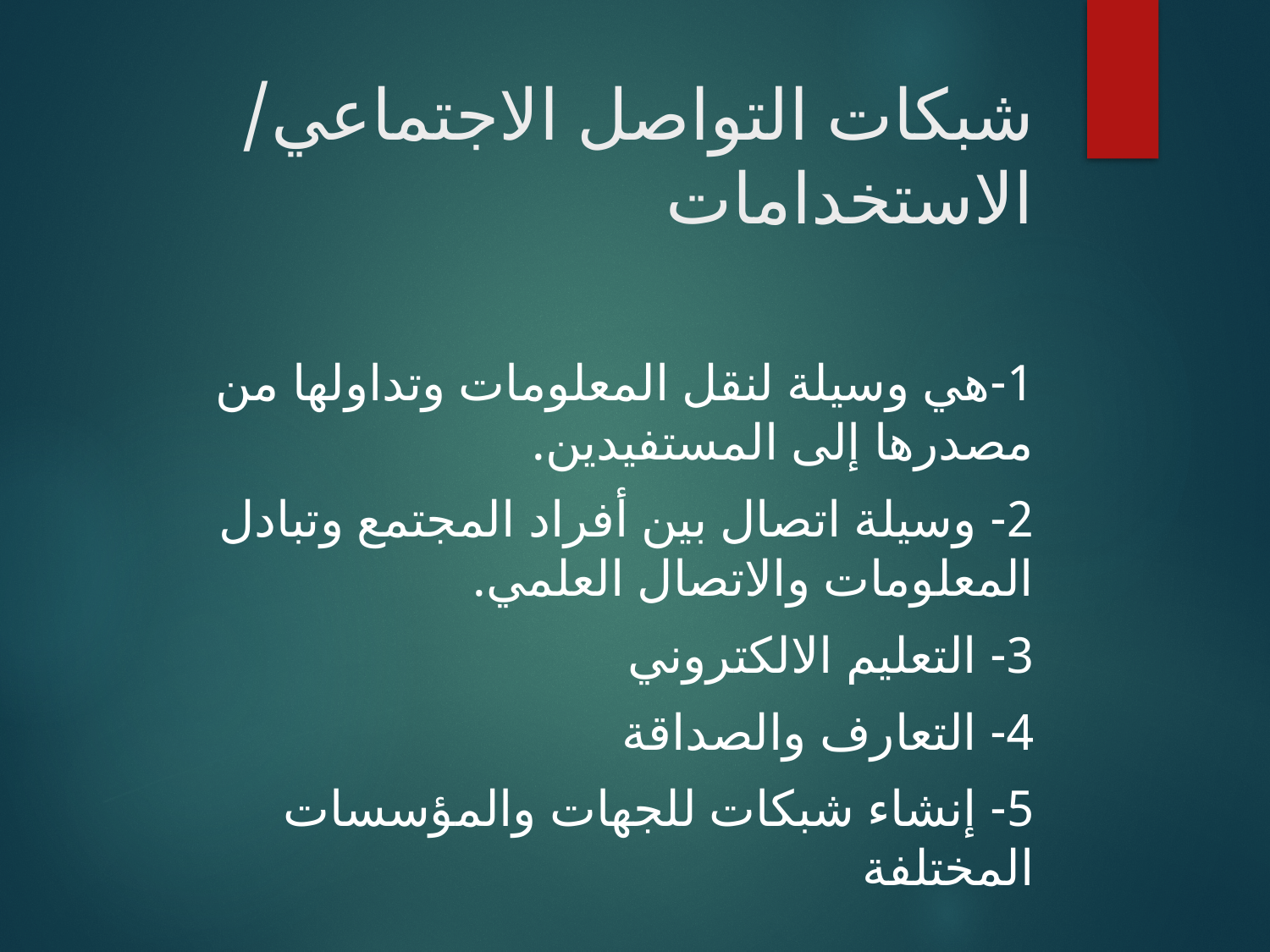

# شبكات التواصل الاجتماعي/ الاستخدامات

1-هي وسيلة لنقل المعلومات وتداولها من مصدرها إلى المستفيدين.
2- وسيلة اتصال بين أفراد المجتمع وتبادل المعلومات والاتصال العلمي.
3- التعليم الالكتروني
4- التعارف والصداقة
5- إنشاء شبكات للجهات والمؤسسات المختلفة